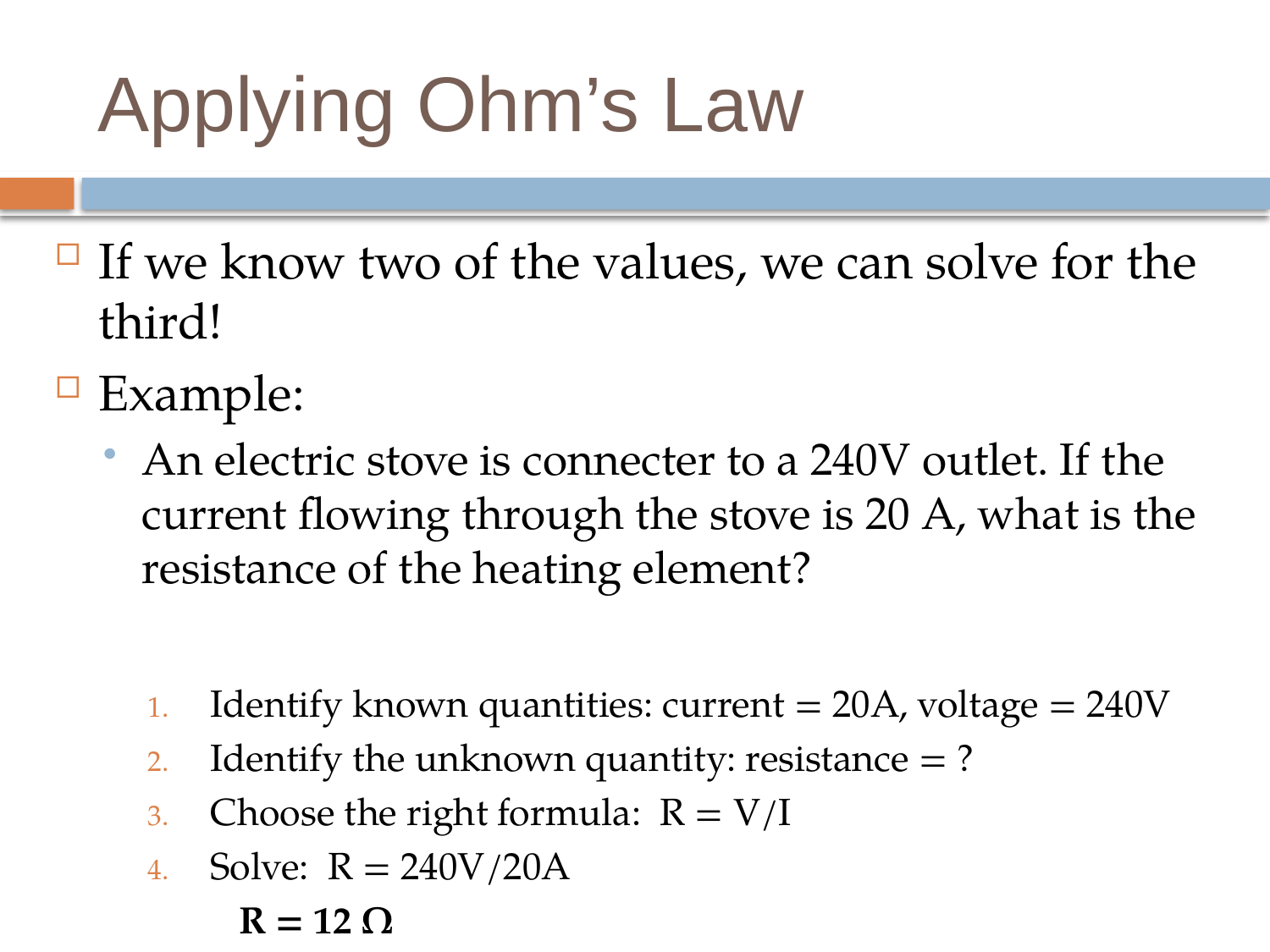

# Applying Ohm’s Law
If we know two of the values, we can solve for the third!
Example:
An electric stove is connecter to a 240V outlet. If the current flowing through the stove is 20 A, what is the resistance of the heating element?

Identify known quantities: current = 20A, voltage = 240V
Identify the unknown quantity: resistance = ?
Choose the right formula:  R = V/I
Solve:  R = 240V/20A
		   R = 12 Ω